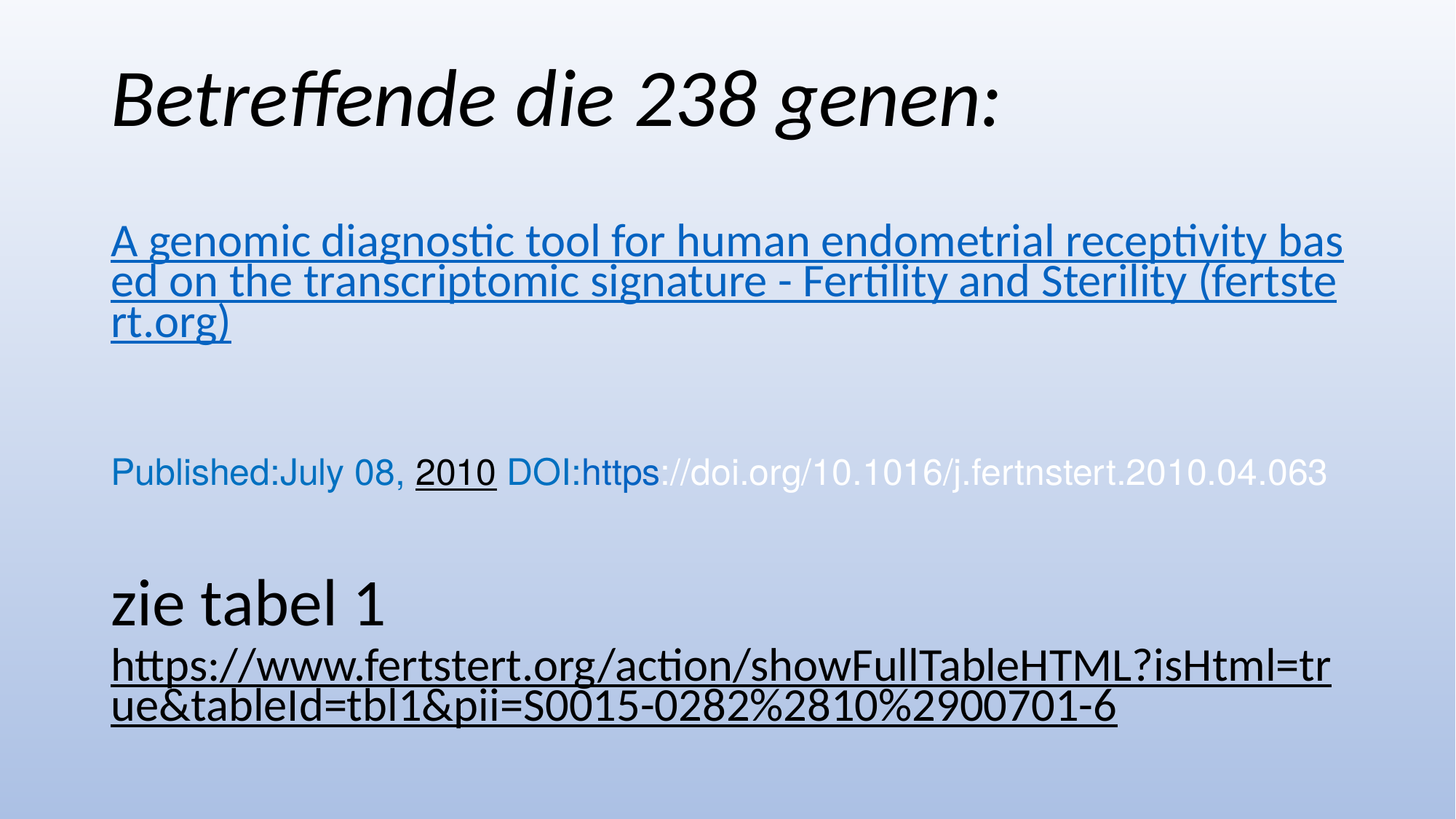

# Betreffende die 238 genen: A genomic diagnostic tool for human endometrial receptivity based on the transcriptomic signature - Fertility and Sterility (fertstert.org) Published:July 08, 2010 DOI:https://doi.org/10.1016/j.fertnstert.2010.04.063 zie tabel 1 https://www.fertstert.org/action/showFullTableHTML?isHtml=true&tableId=tbl1&pii=S0015-0282%2810%2900701-6